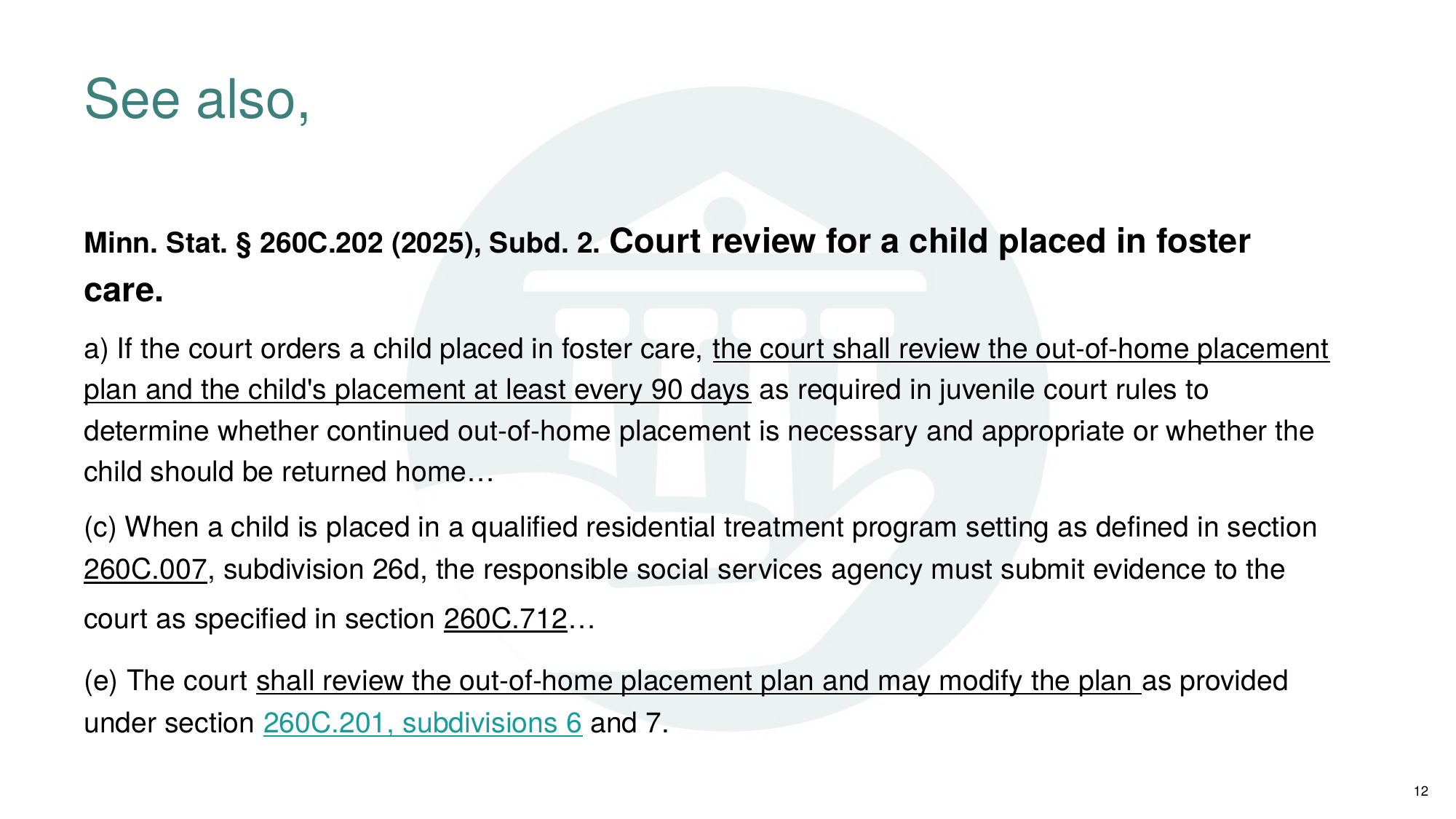

# See also,
Minn. Stat. § 260C.202 (2025), Subd. 2. Court review for a child placed in foster care.
a) If the court orders a child placed in foster care, the court shall review the out-of-home placement plan and the child's placement at least every 90 days as required in juvenile court rules to determine whether continued out-of-home placement is necessary and appropriate or whether the child should be returned home…
(c) When a child is placed in a qualified residential treatment program setting as defined in section 260C.007, subdivision 26d, the responsible social services agency must submit evidence to the court as specified in section 260C.712…
(e) The court shall review the out-of-home placement plan and may modify the plan as provided under section 260C.201, subdivisions 6 and 7.
12